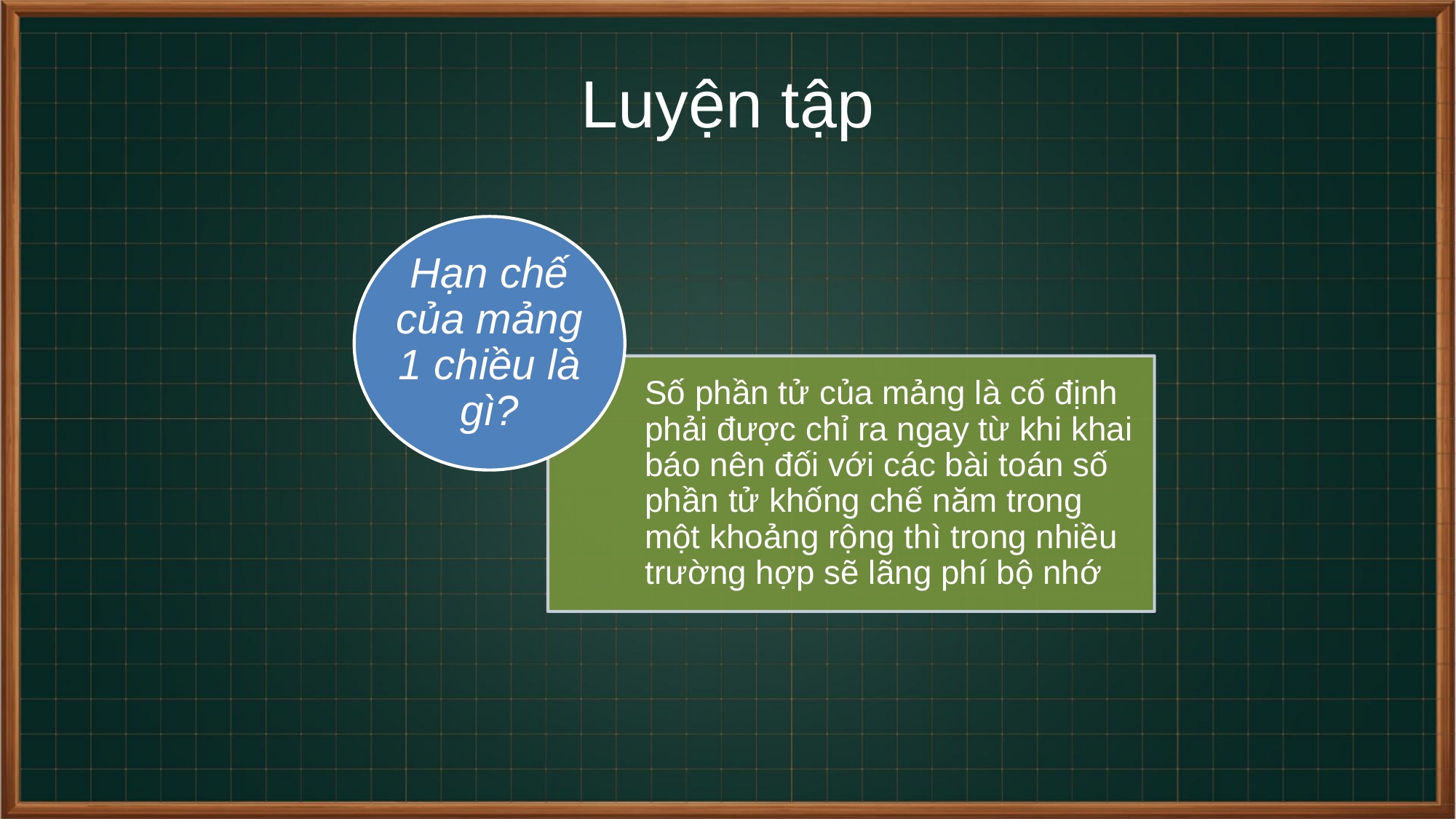

# Luyện tập
Số phần tử của mảng là cố định phải được chỉ ra ngay từ khi khai báo nên đối với các bài toán số phần tử khống chế năm trong một khoảng rộng thì trong nhiều trường hợp sẽ lãng phí bộ nhớ
Hạn chế của mảng 1 chiều là gì?